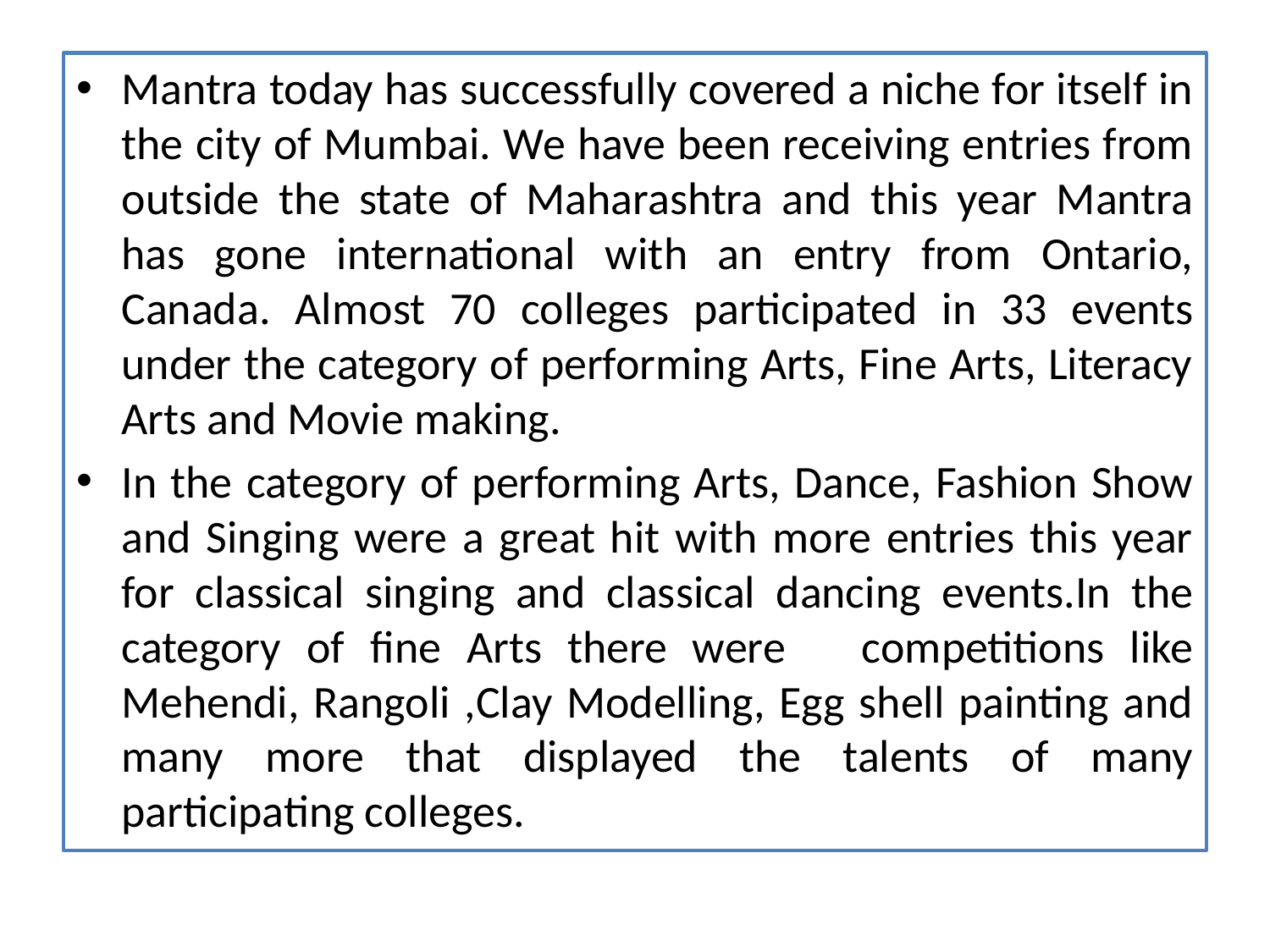

Mantra today has successfully covered a niche for itself in the city of Mumbai. We have been receiving entries from outside the state of Maharashtra and this year Mantra has gone international with an entry from Ontario, Canada. Almost 70 colleges participated in 33 events under the category of performing Arts, Fine Arts, Literacy Arts and Movie making.
In the category of performing Arts, Dance, Fashion Show and Singing were a great hit with more entries this year for classical singing and classical dancing events.In the category of fine Arts there were   competitions like Mehendi, Rangoli ,Clay Modelling, Egg shell painting and many more that displayed the talents of many participating colleges.